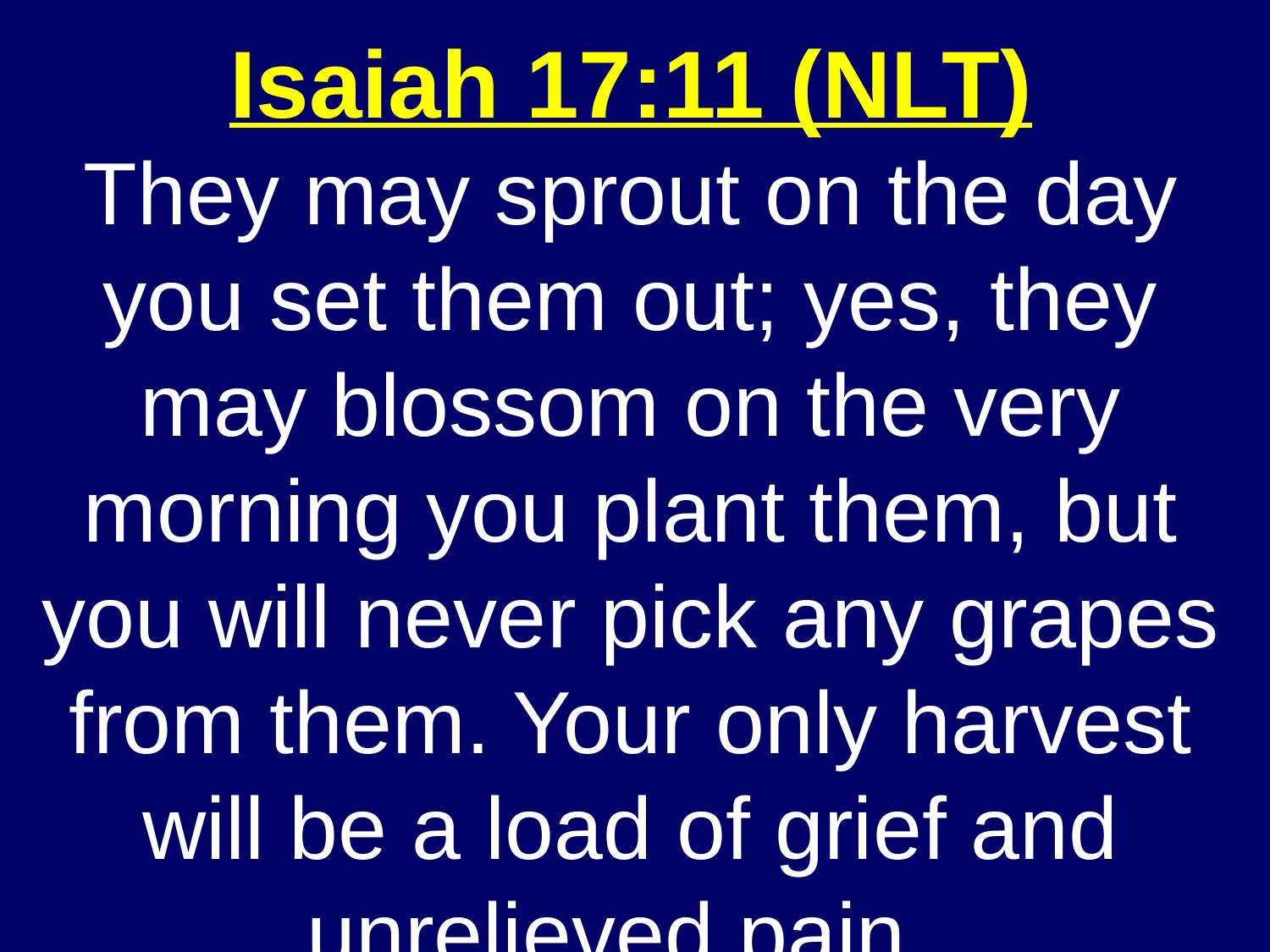

Isaiah 17:11 (NLT)
They may sprout on the day you set them out; yes, they may blossom on the very morning you plant them, but you will never pick any grapes from them. Your only harvest will be a load of grief and unrelieved pain.